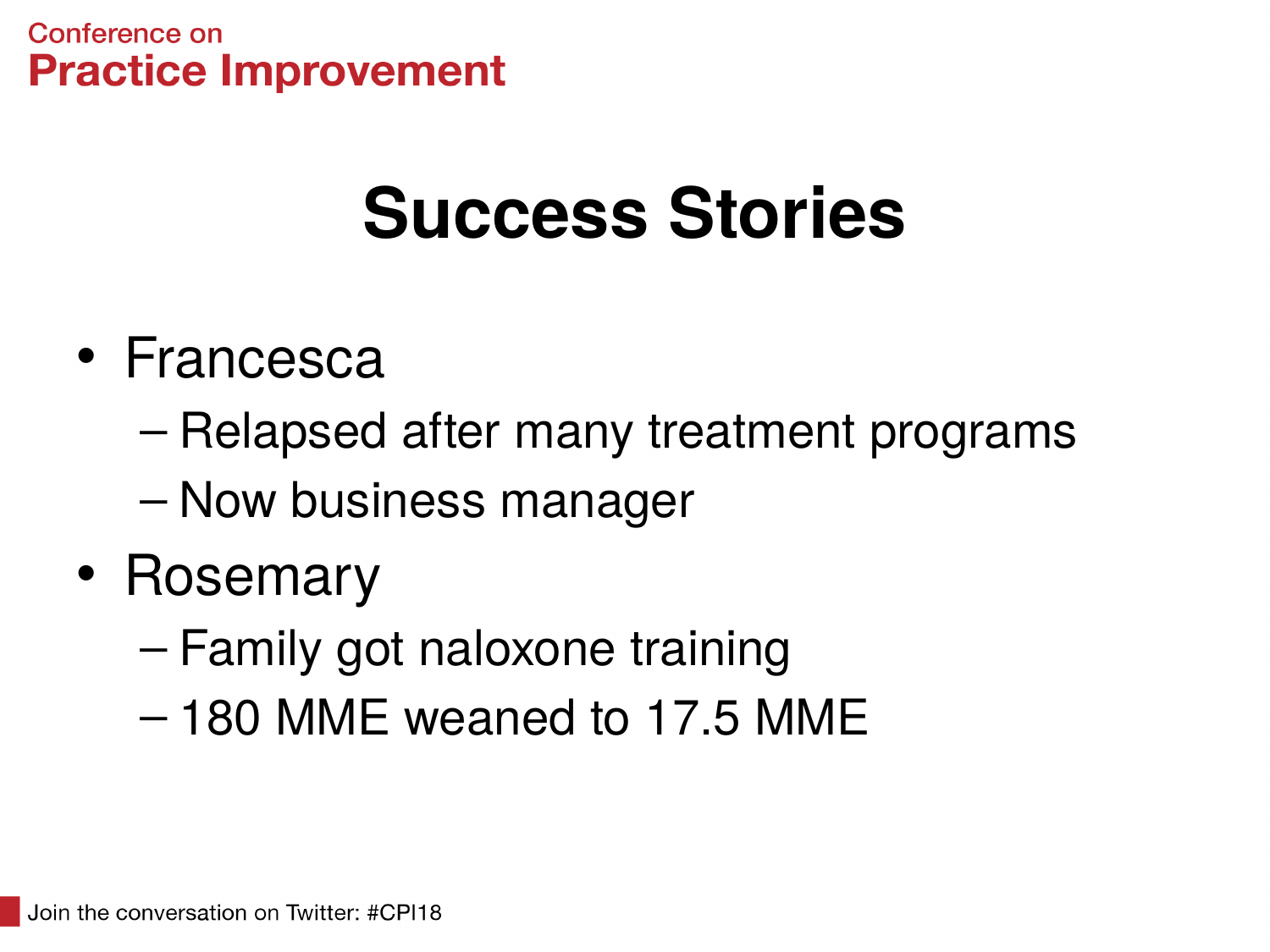

# Success Stories
Francesca
Relapsed after many treatment programs
Now business manager
Rosemary
Family got naloxone training
180 MME weaned to 17.5 MME